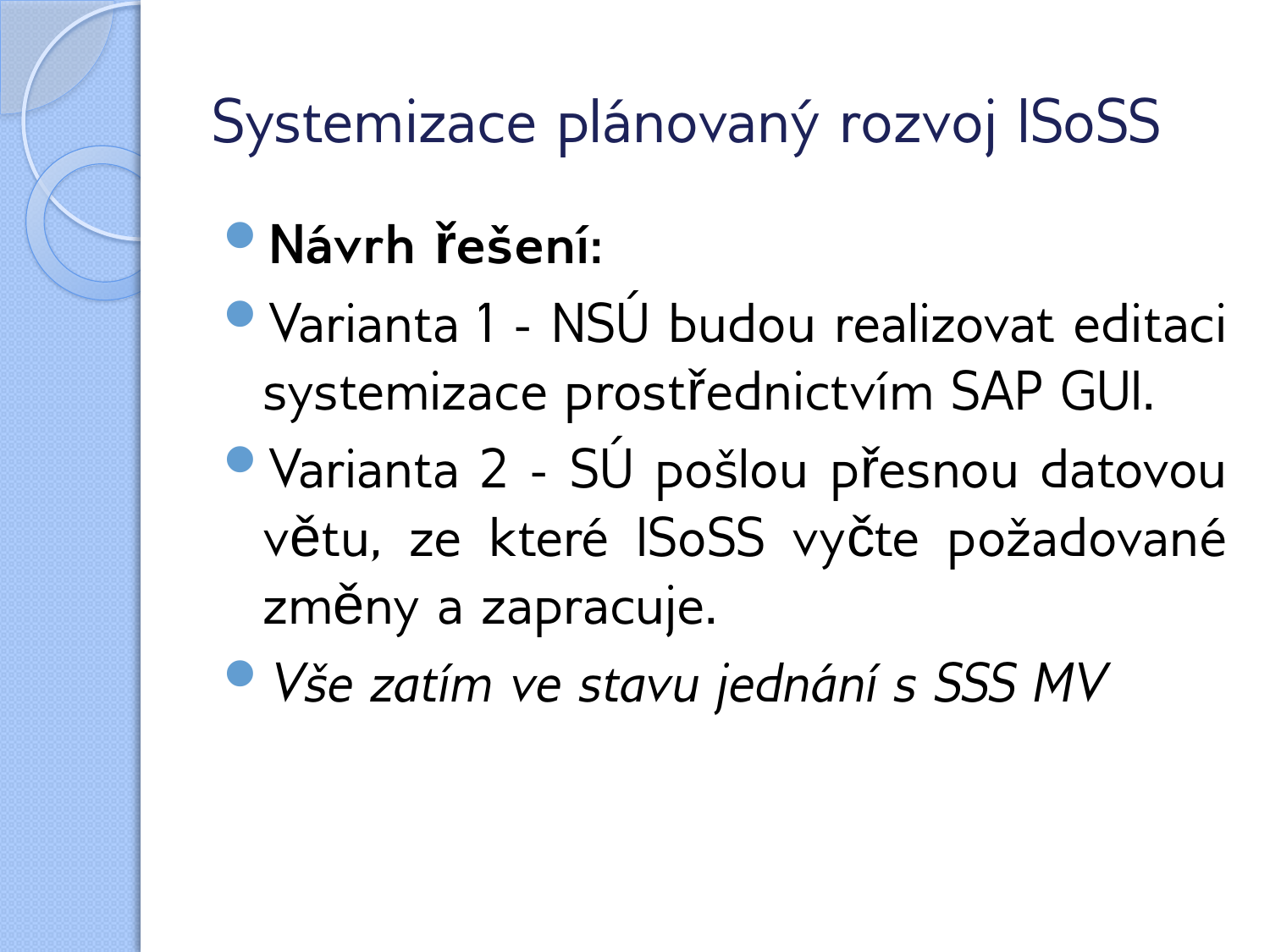

# Systemizace plánovaný rozvoj ISoSS
Návrh řešení:
Varianta 1 - NSÚ budou realizovat editaci systemizace prostřednictvím SAP GUI.
Varianta 2 - SÚ pošlou přesnou datovou větu, ze které ISoSS vyčte požadované změny a zapracuje.
Vše zatím ve stavu jednání s SSS MV